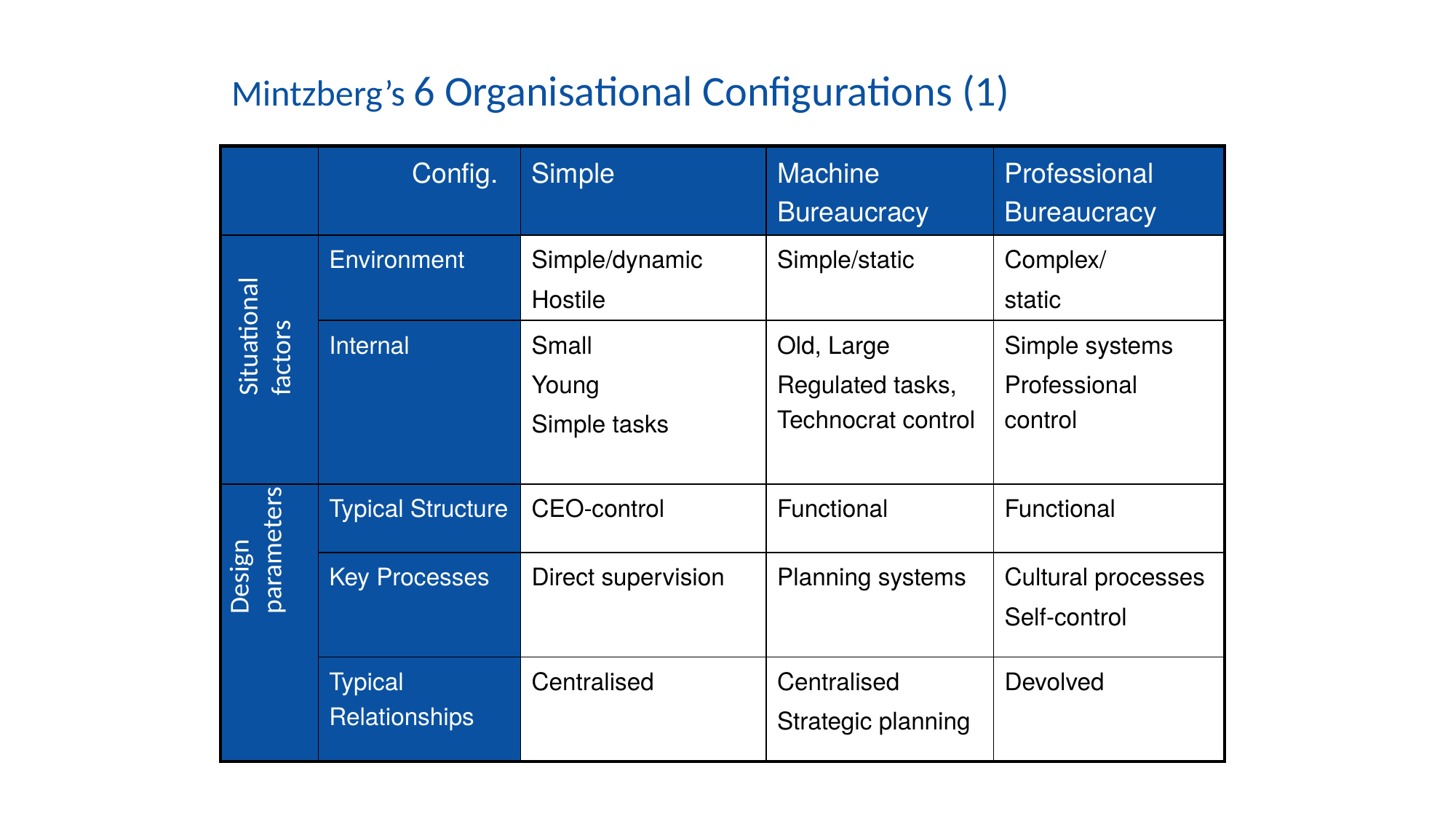

# Mintzberg’s 6 Organisational Configurations (1)
|  | Config. | Simple | Machine Bureaucracy | Professional Bureaucracy |
| --- | --- | --- | --- | --- |
|  | Environment | Simple/dynamic Hostile | Simple/static | Complex/ static |
|  | Internal | Small Young Simple tasks | Old, Large Regulated tasks, Technocrat control | Simple systems Professional control |
|  | Typical Structure | CEO-control | Functional | Functional |
|  | Key Processes | Direct supervision | Planning systems | Cultural processes Self-control |
|  | Typical Relationships | Centralised | Centralised Strategic planning | Devolved |
Situational
factors

Design
parameters